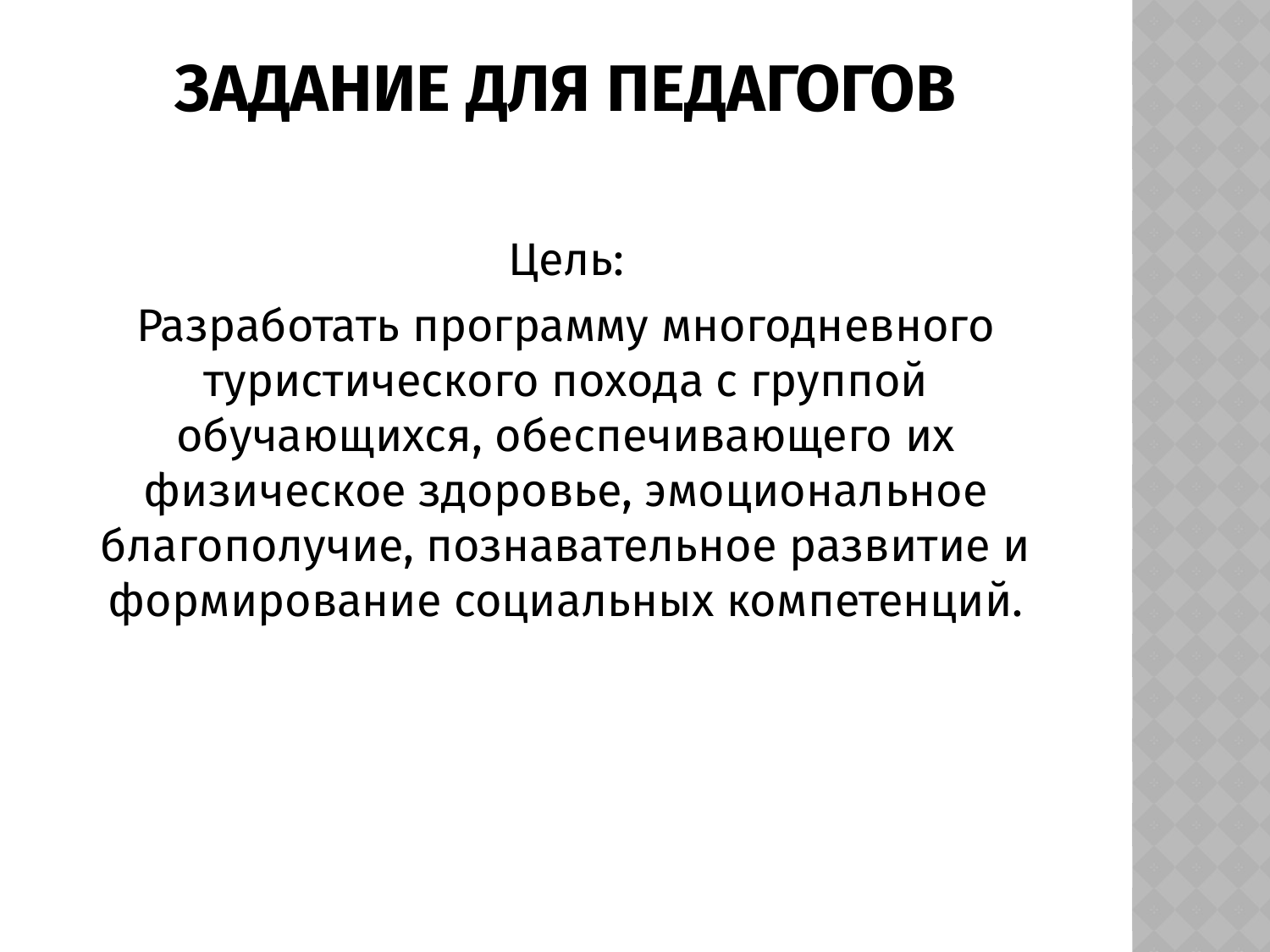

# Задание для педагогов
Цель:
Разработать программу многодневного туристического похода с группой обучающихся, обеспечивающего их физическое здоровье, эмоциональное благополучие, познавательное развитие и формирование социальных компетенций.